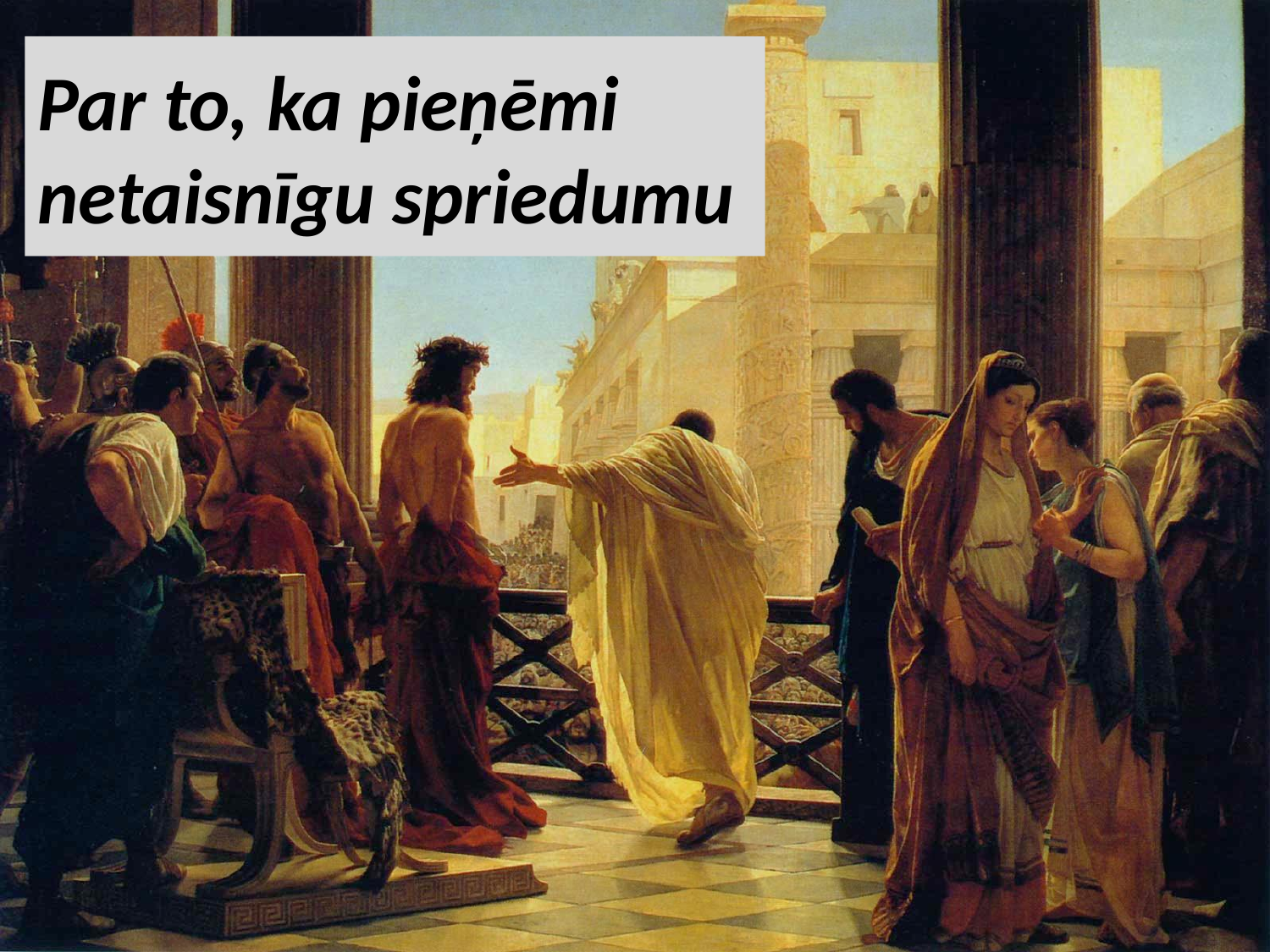

# Par to, ka pieņēmi netaisnīgu spriedumu